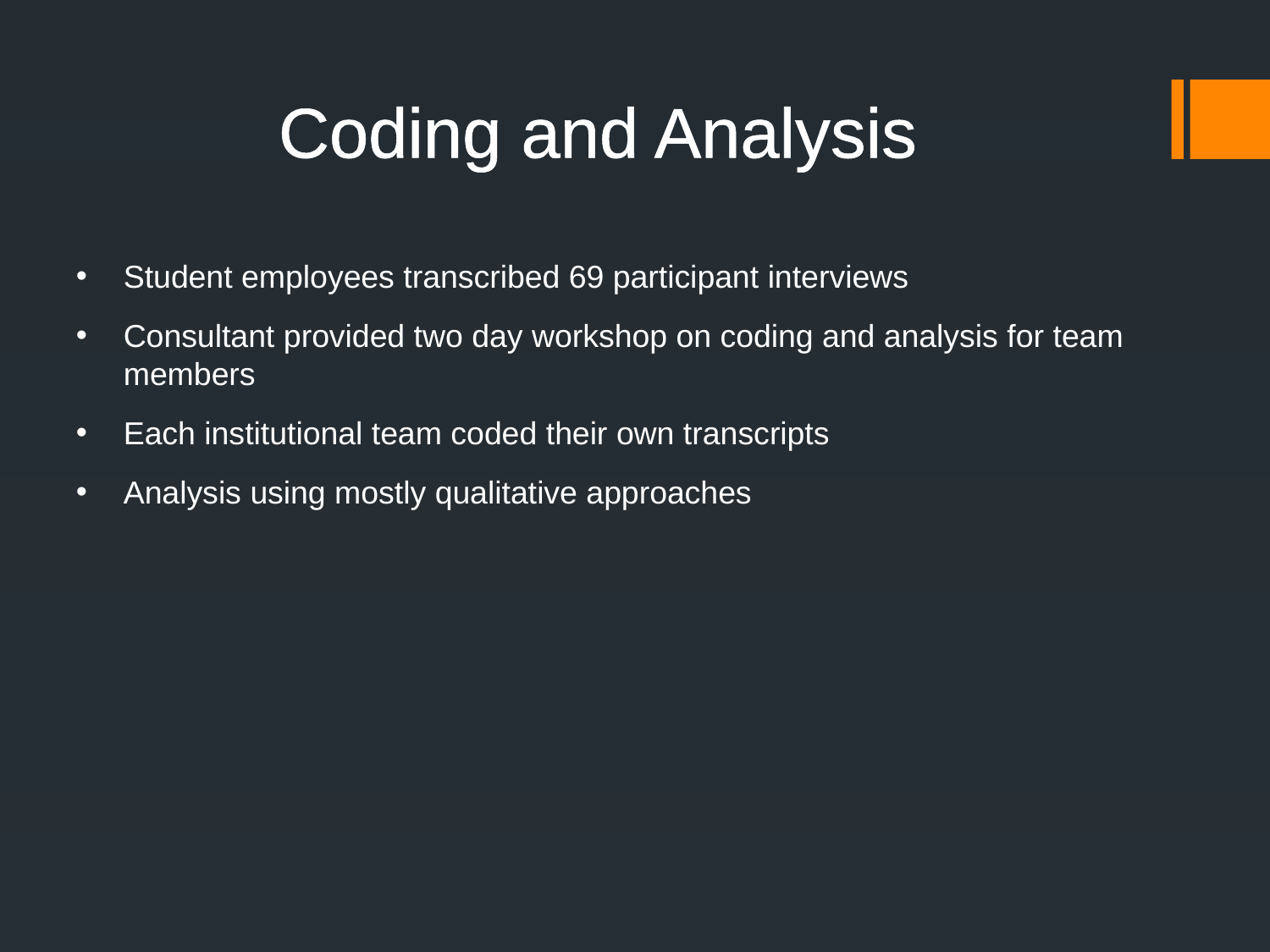

Coding and Analysis
Student employees transcribed 69 participant interviews
Consultant provided two day workshop on coding and analysis for team members
Each institutional team coded their own transcripts
Analysis using mostly qualitative approaches